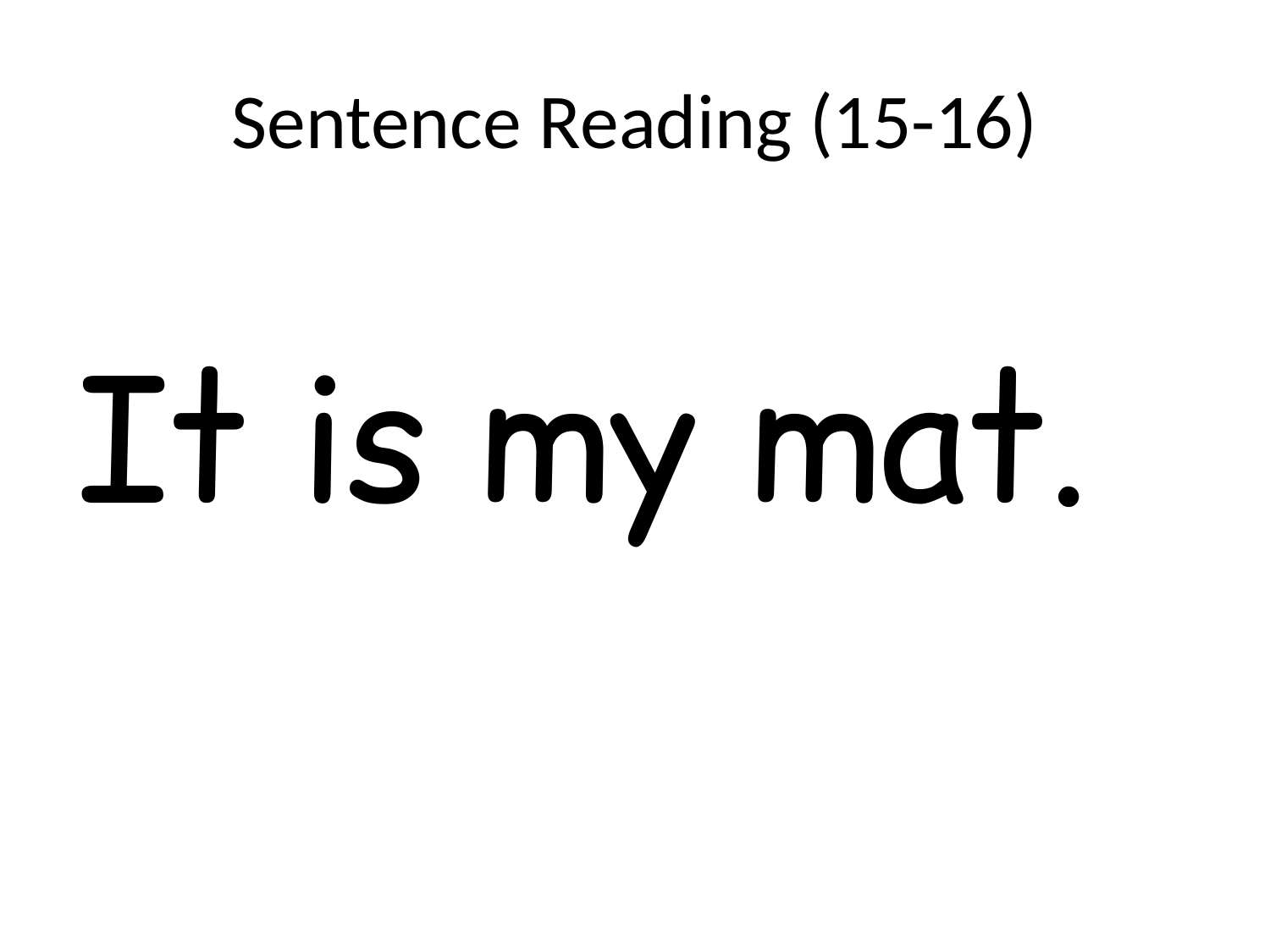

# Sentence Reading (15-16)

It is my mat.